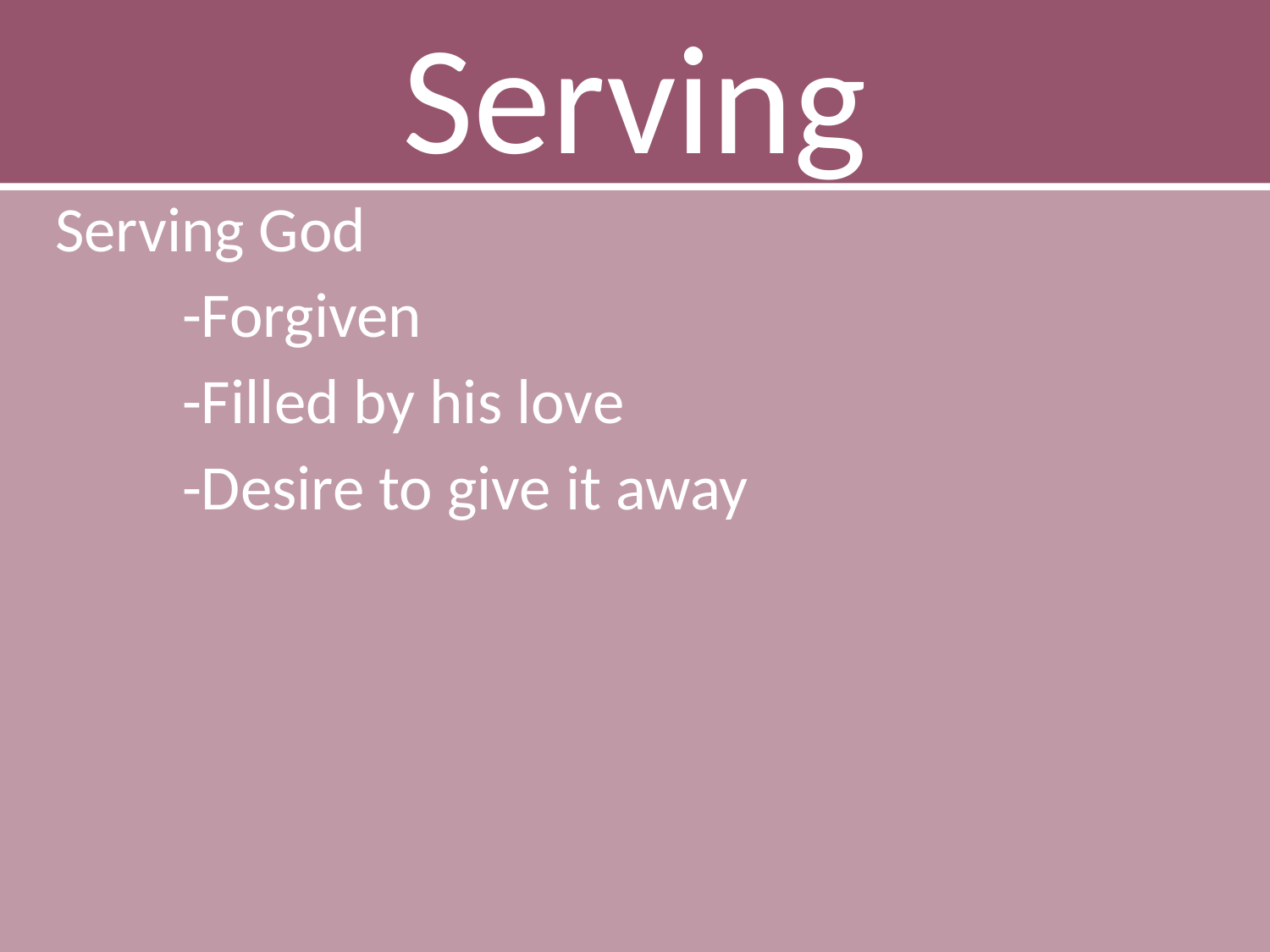

Serving

Serving God
	-Forgiven
	-Filled by his love
	-Desire to give it away